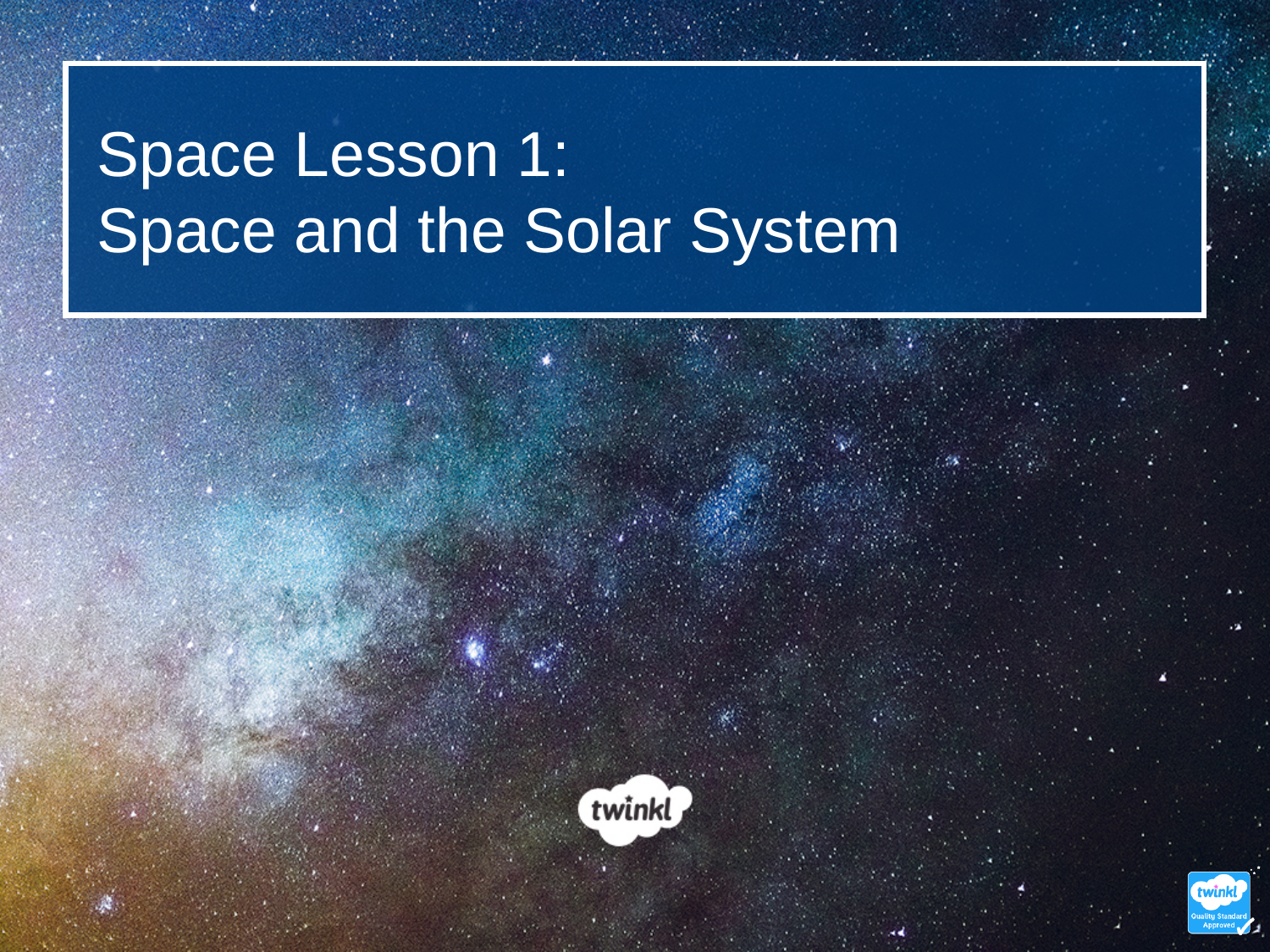

Space Lesson 1:
Space and the Solar System